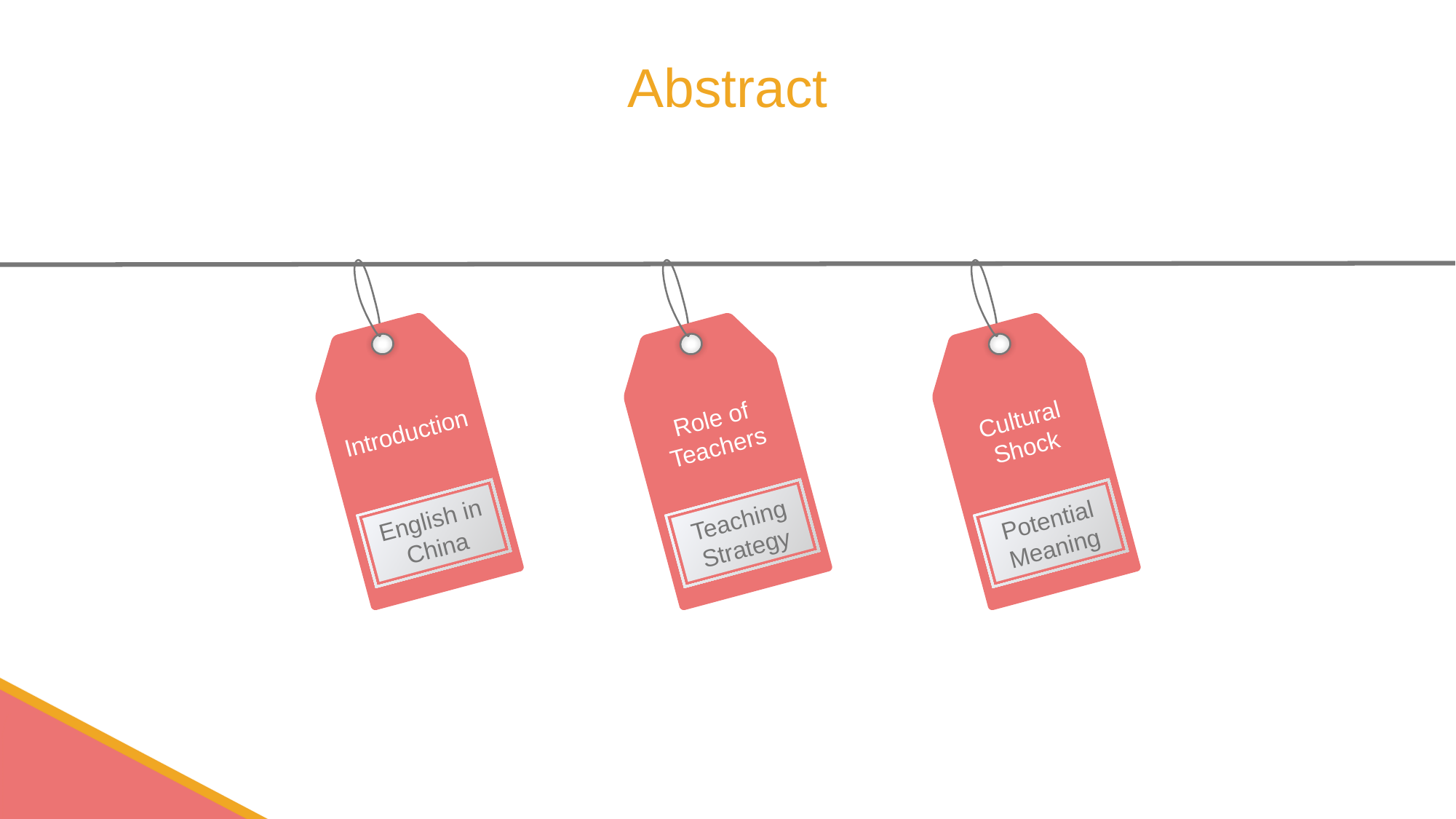

Abstract

Introduction

English in China

Role of Teachers

Teaching Strategy

Cultural Shock

Potential Meaning